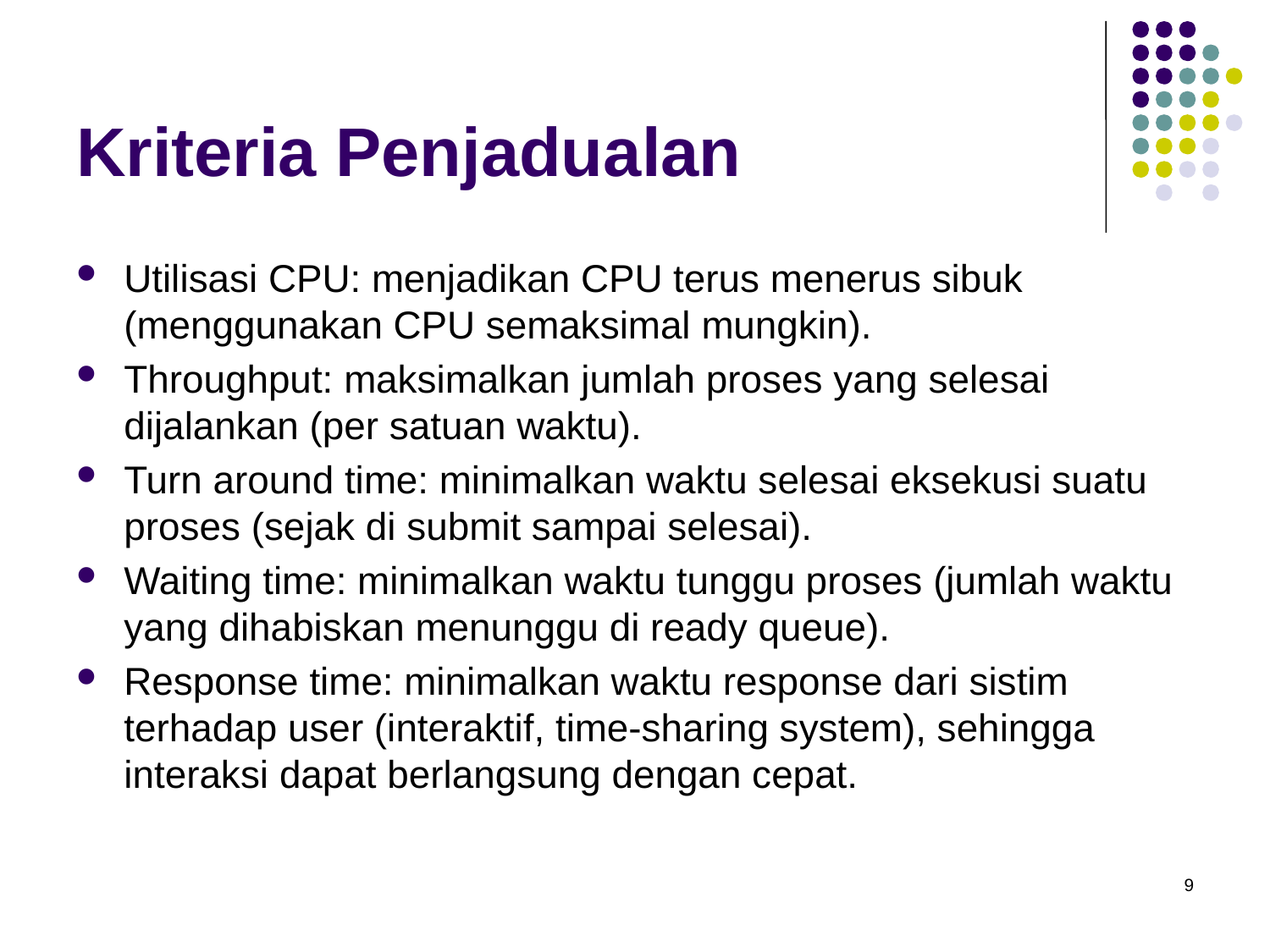

# Kriteria Penjadualan
Utilisasi CPU: menjadikan CPU terus menerus sibuk (menggunakan CPU semaksimal mungkin).
Throughput: maksimalkan jumlah proses yang selesai dijalankan (per satuan waktu).
Turn around time: minimalkan waktu selesai eksekusi suatu proses (sejak di submit sampai selesai).
Waiting time: minimalkan waktu tunggu proses (jumlah waktu yang dihabiskan menunggu di ready queue).
Response time: minimalkan waktu response dari sistim terhadap user (interaktif, time-sharing system), sehingga interaksi dapat berlangsung dengan cepat.
9